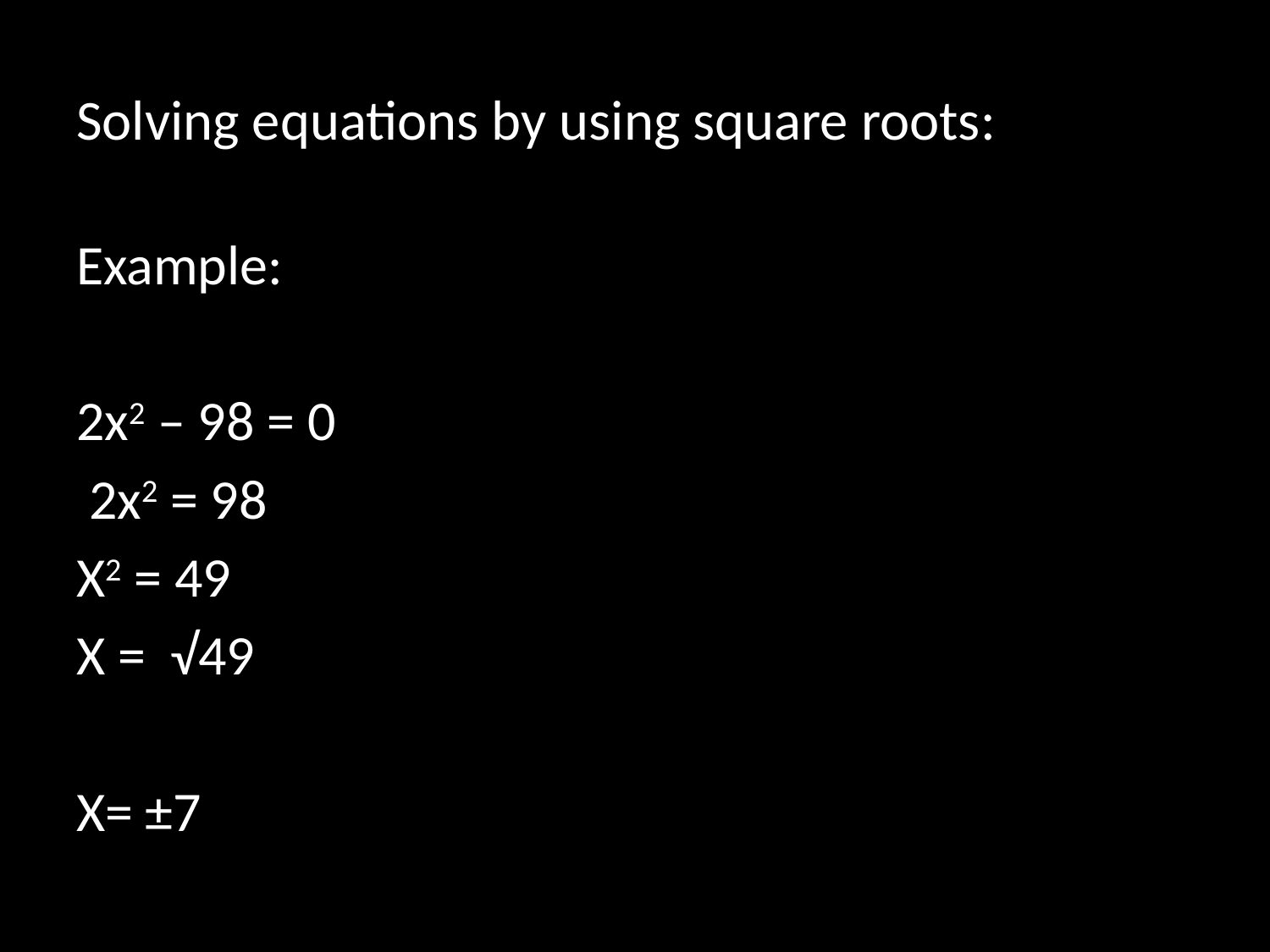

# Solving equations by using square roots:
Example:

2x2 – 98 = 0
 2x2 = 98
X2 = 49
X =  √49

X= ±7